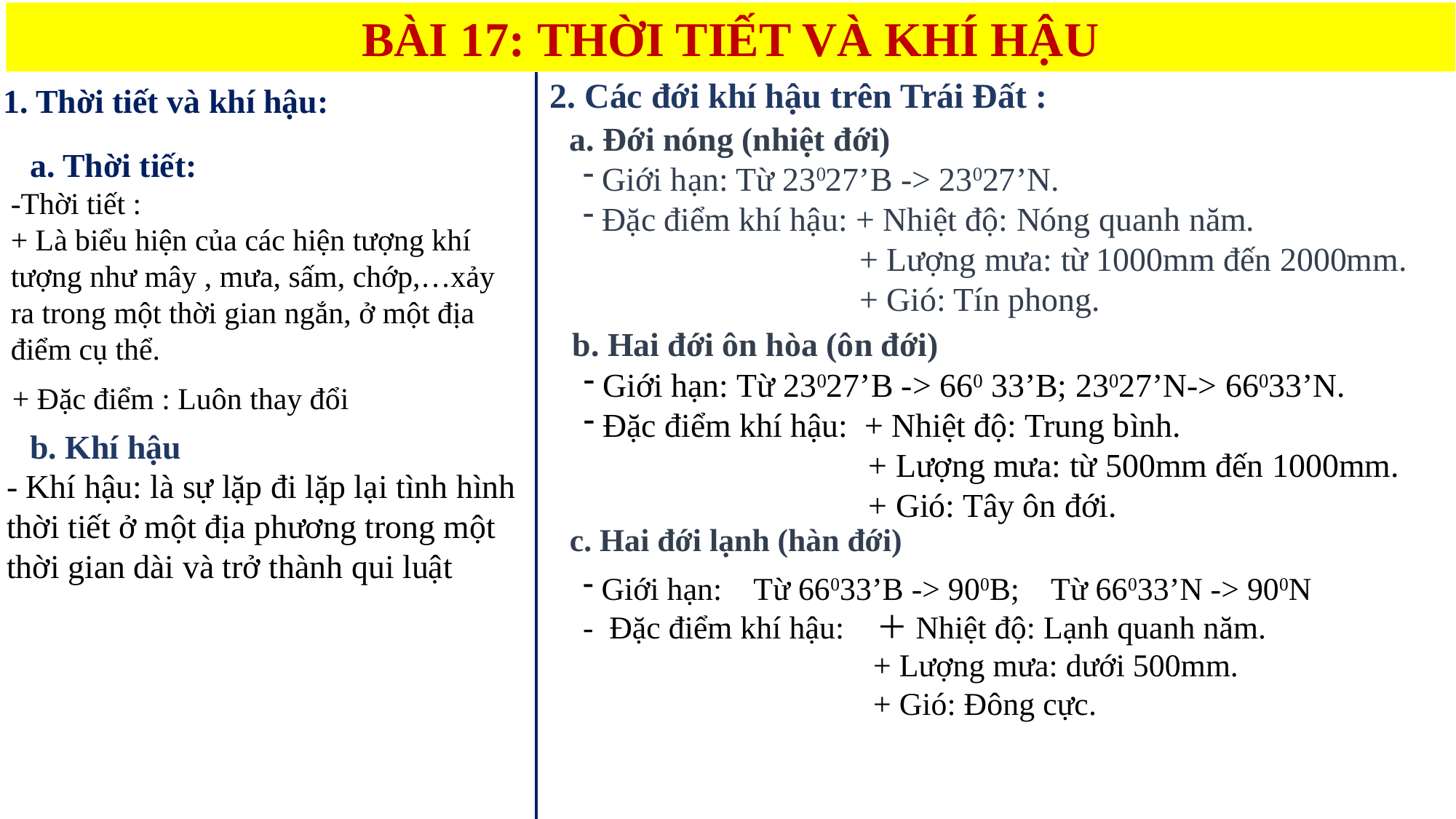

BÀI 17: THỜI TIẾT VÀ KHÍ HẬU
2. Các đới khí hậu trên Trái Đất :
1. Thời tiết và khí hậu:
a. Đới nóng (nhiệt đới)
a. Thời tiết:
 Giới hạn: Từ 23027’B -> 23027’N.
 Đặc điểm khí hậu: + Nhiệt độ: Nóng quanh năm.
 		       + Lượng mưa: từ 1000mm đến 2000mm.
  		       + Gió: Tín phong.
-Thời tiết :
+ Là biểu hiện của các hiện tượng khí tượng như mây , mưa, sấm, chớp,…xảy ra trong một thời gian ngắn, ở một địa điểm cụ thể.

b. Hai đới ôn hòa (ôn đới)
 Giới hạn: Từ 23027’B -> 660 33’B; 23027’N-> 66033’N.
 Đặc điểm khí hậu:  + Nhiệt độ: Trung bình.
 		        + Lượng mưa: từ 500mm đến 1000mm.
  		        + Gió: Tây ôn đới.
+ Đặc điểm : Luôn thay đổi
b. Khí hậu
- Khí hậu: là sự lặp đi lặp lại tình hình thời tiết ở một địa phương trong một thời gian dài và trở thành qui luật
c. Hai đới lạnh (hàn đới)
 Giới hạn:    Từ 66033’B -> 900B;    Từ 66033’N -> 900N
-  Đặc điểm khí hậu:   ＋Nhiệt độ: Lạnh quanh năm.
		         + Lượng mưa: dưới 500mm.
 		         + Gió: Đông cực.